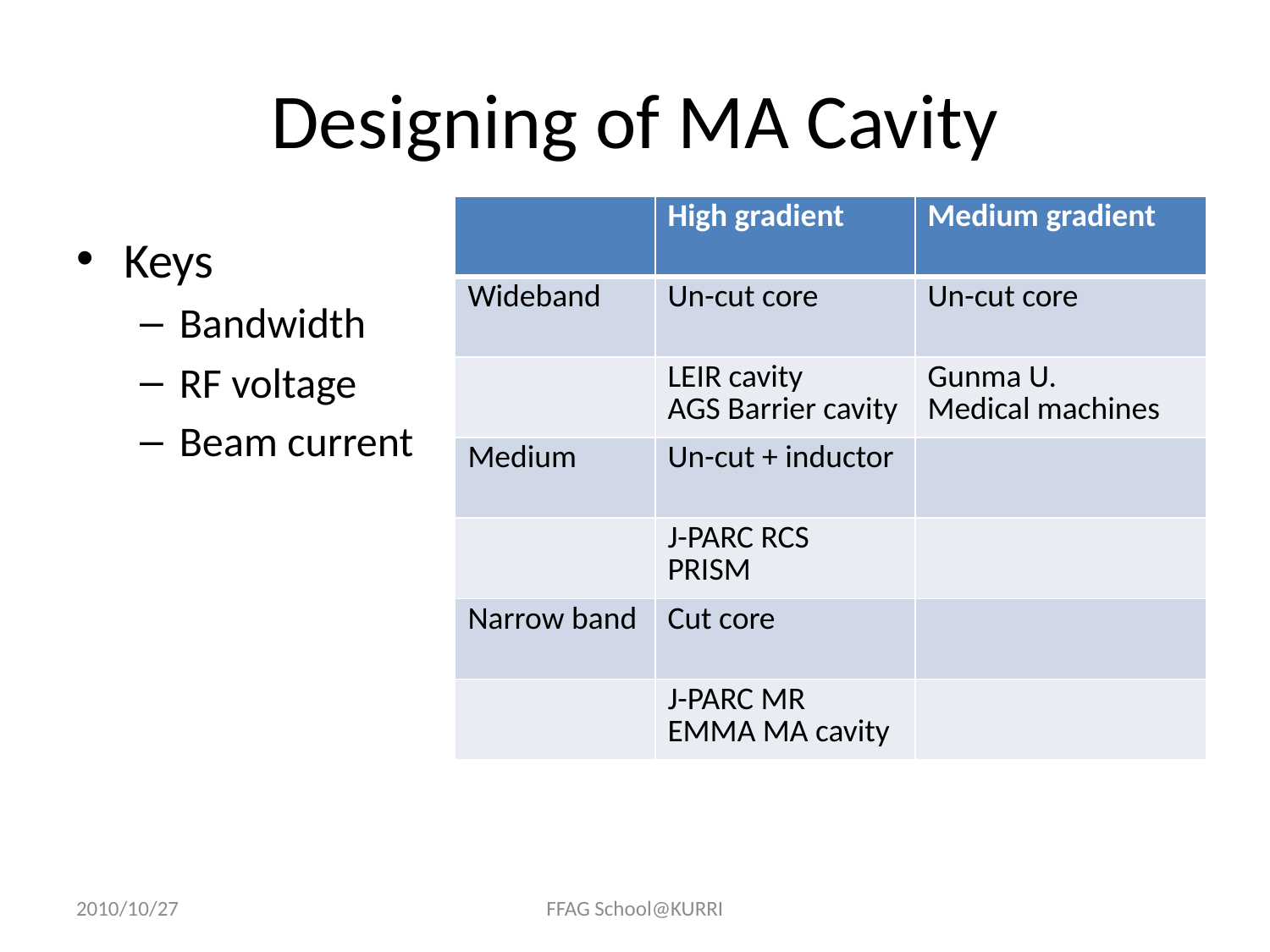

# Designing of MA Cavity
|  | High gradient | Medium gradient |
| --- | --- | --- |
| Wideband | Un-cut core | Un-cut core |
|  | LEIR cavity AGS Barrier cavity | Gunma U. Medical machines |
| Medium | Un-cut + inductor |  |
|  | J-PARC RCS PRISM |  |
| Narrow band | Cut core |  |
|  | J-PARC MR EMMA MA cavity |  |
Keys
Bandwidth
RF voltage
Beam current
2010/10/27
FFAG School@KURRI